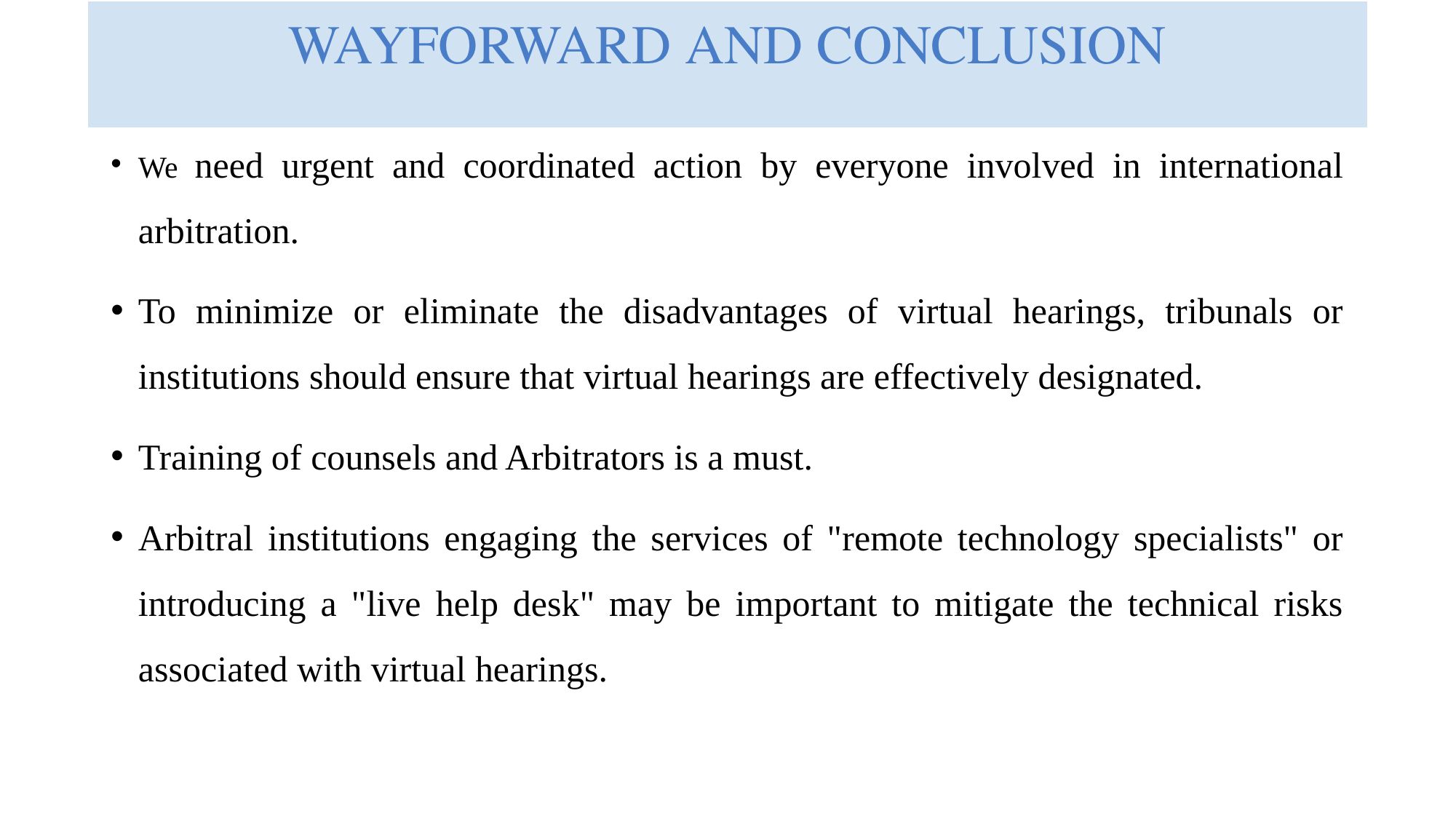

# WAYFORWARD AND CONCLUSION

We need urgent and coordinated action by everyone involved in international arbitration.
To minimize or eliminate the disadvantages of virtual hearings, tribunals or institutions should ensure that virtual hearings are effectively designated.
Training of counsels and Arbitrators is a must.
Arbitral institutions engaging the services of "remote technology specialists" or introducing a "live help desk" may be important to mitigate the technical risks associated with virtual hearings.